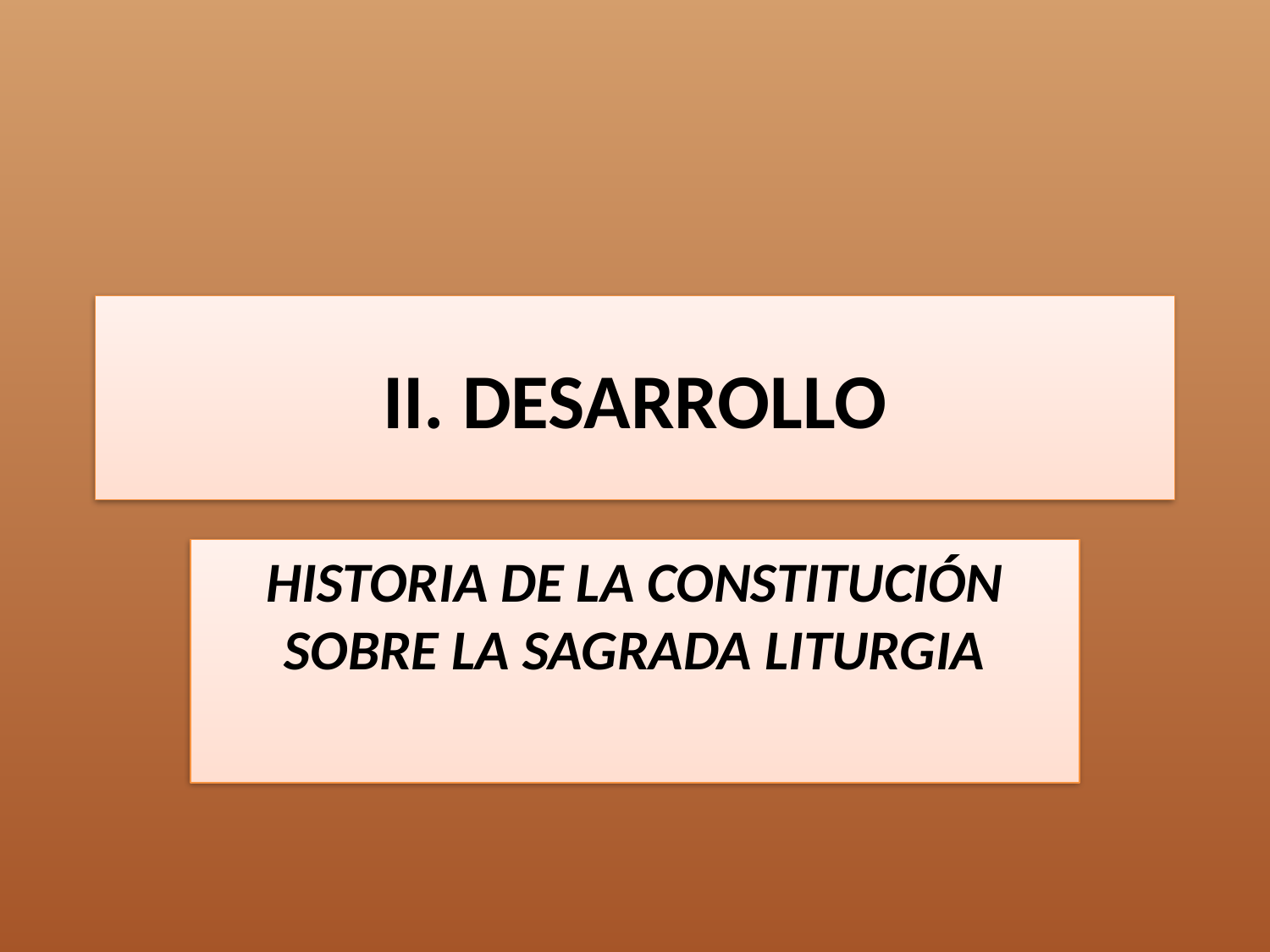

# II. DESARROLLO
HISTORIA DE LA CONSTITUCIÓN SOBRE LA SAGRADA LITURGIA